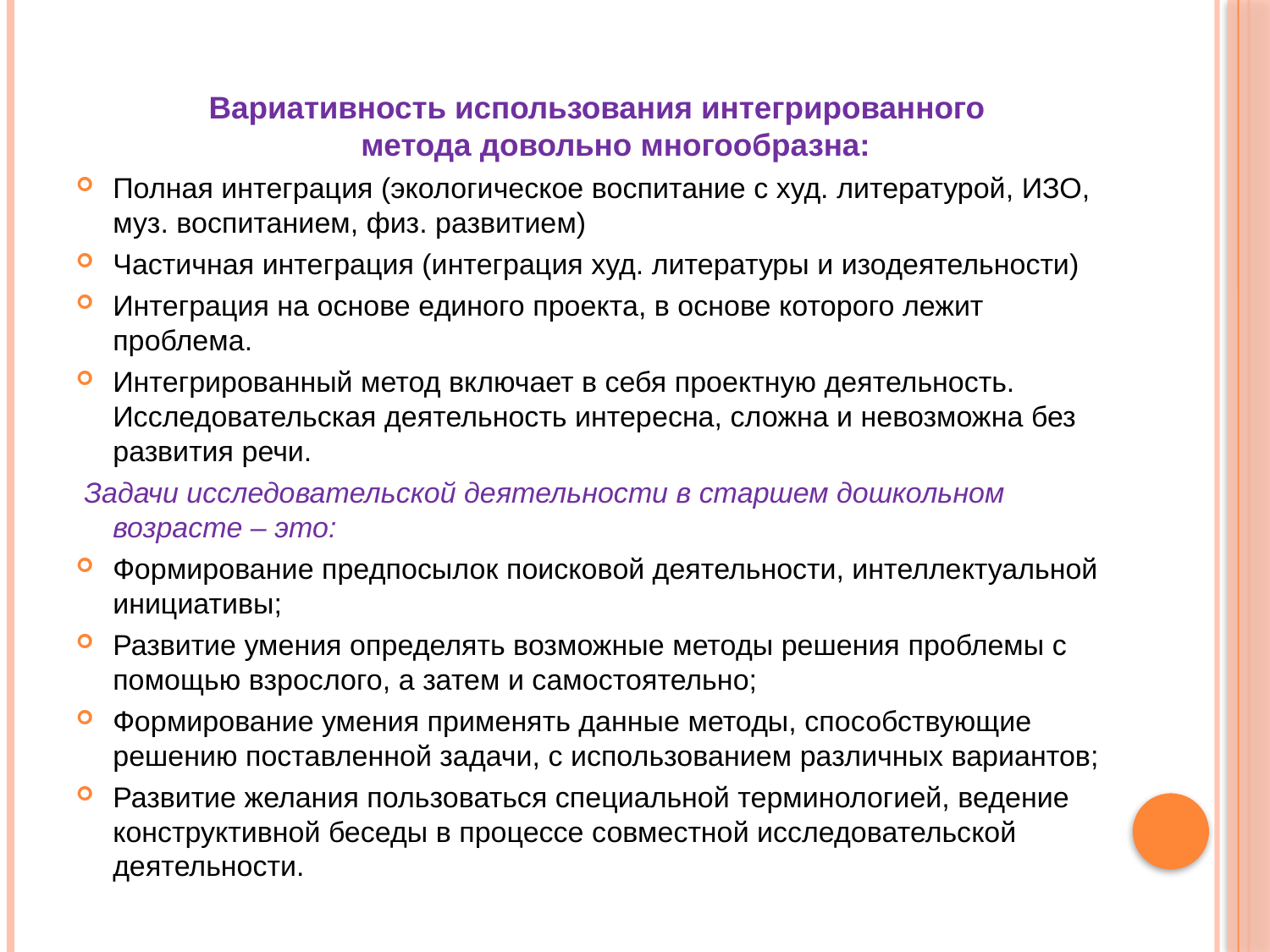

Вариативность использования интегрированного метода довольно многообразна:
Полная интеграция (экологическое воспитание с худ. литературой, ИЗО, муз. воспитанием, физ. развитием)
Частичная интеграция (интеграция худ. литературы и изодеятельности)
Интеграция на основе единого проекта, в основе которого лежит проблема.
Интегрированный метод включает в себя проектную деятельность.   Исследовательская деятельность интересна, сложна и невозможна без развития речи.
 Задачи исследовательской деятельности в старшем дошкольном возрасте – это:
Формирование предпосылок поисковой деятельности, интеллектуальной инициативы;
Развитие умения определять возможные методы решения проблемы с помощью взрослого, а затем и самостоятельно;
Формирование умения применять данные методы, способствующие решению поставленной задачи, с использованием различных вариантов;
Развитие желания пользоваться специальной терминологией, ведение конструктивной беседы в процессе совместной исследовательской деятельности.